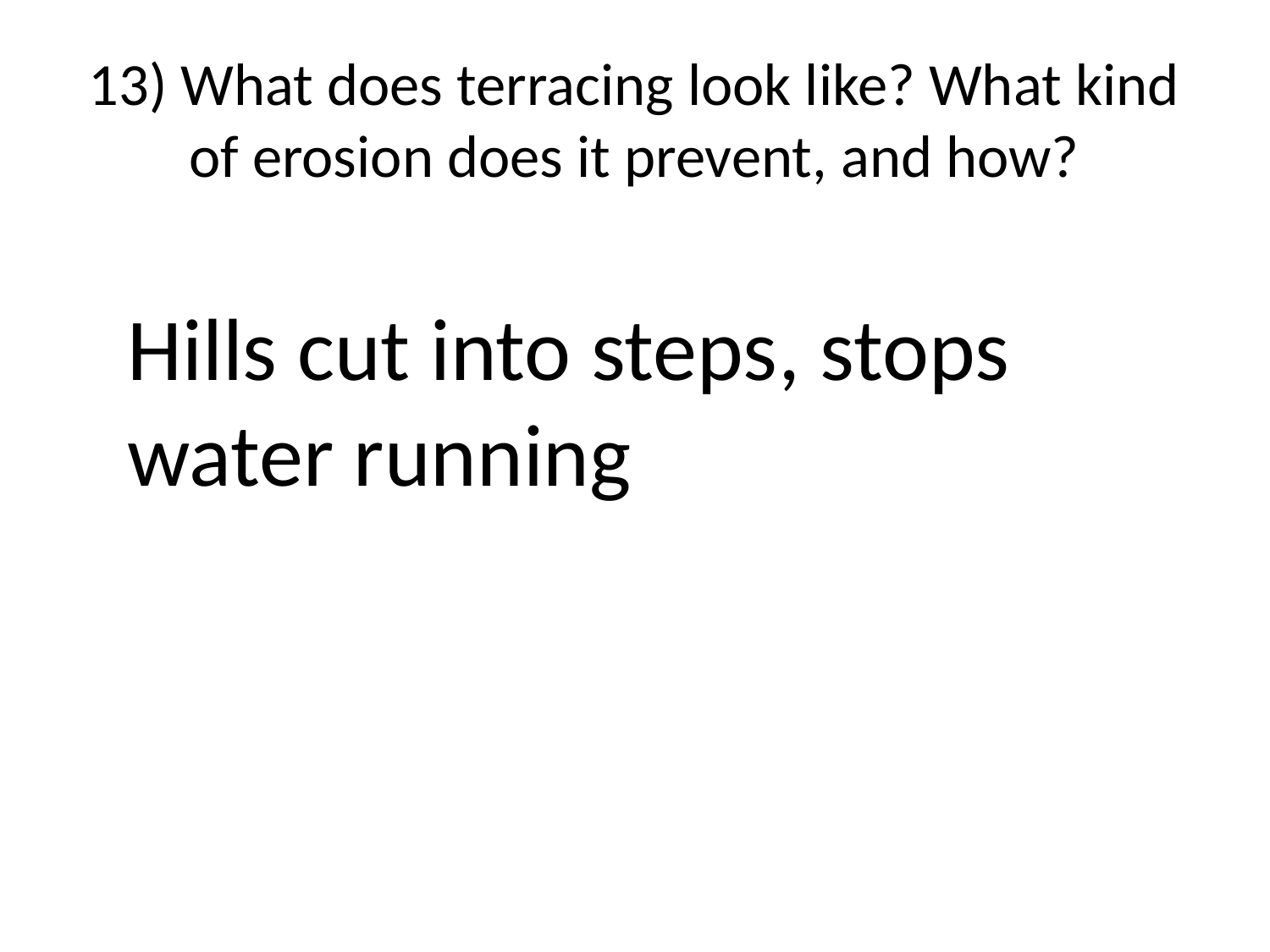

# 13) What does terracing look like? What kind of erosion does it prevent, and how?
Hills cut into steps, stops water running